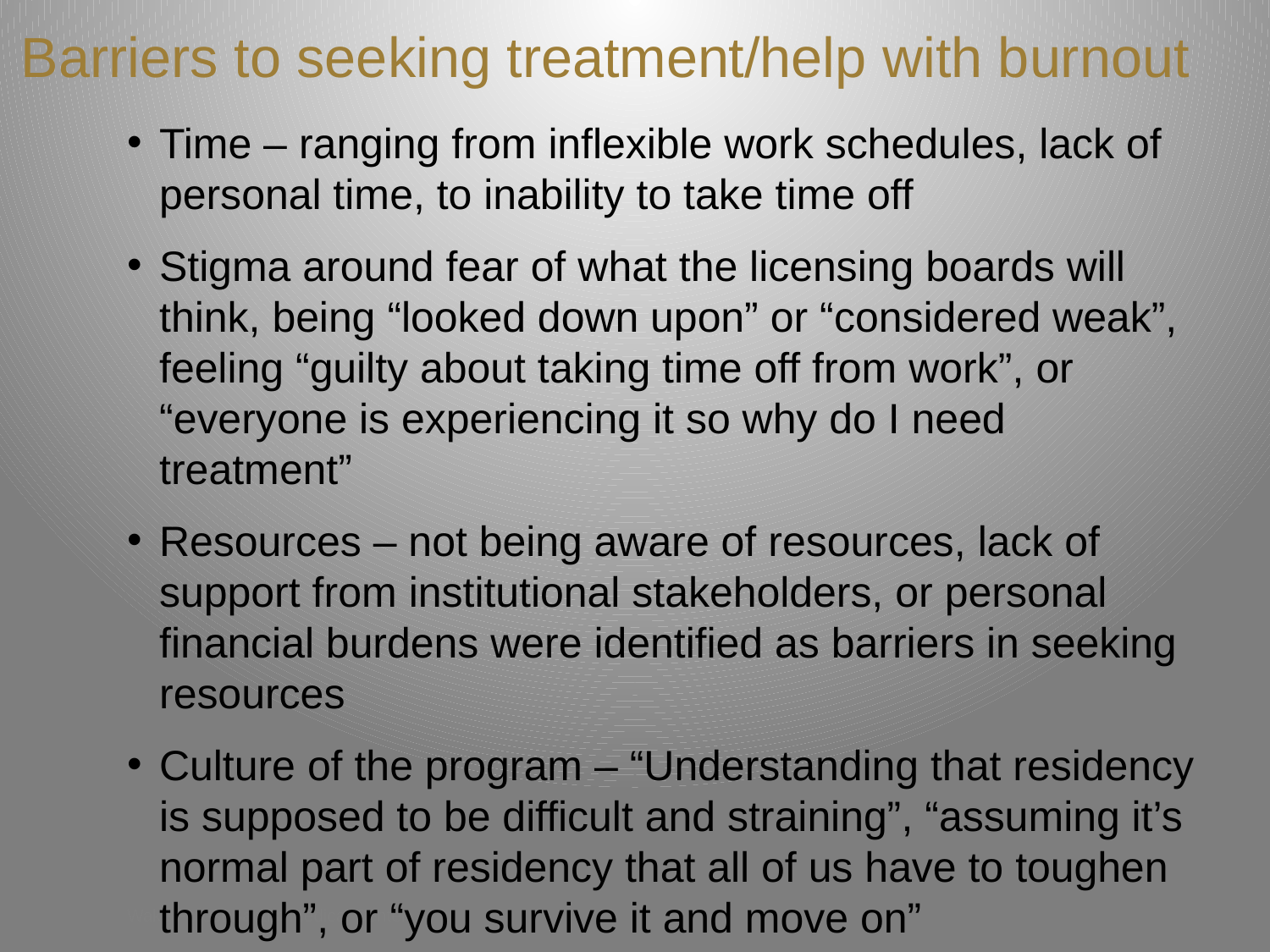

# Barriers to seeking treatment/help with burnout
Time – ranging from inflexible work schedules, lack of personal time, to inability to take time off
Stigma around fear of what the licensing boards will think, being “looked down upon” or “considered weak”, feeling “guilty about taking time off from work”, or “everyone is experiencing it so why do I need treatment”
Resources – not being aware of resources, lack of support from institutional stakeholders, or personal financial burdens were identified as barriers in seeking resources
Culture of the program – “Understanding that residency is supposed to be difficult and straining”, “assuming it’s normal part of residency that all of us have to toughen through”, or “you survive it and move on”
• Self-imposed barriers – could be personal pride/ego, lack of motivation, or priorities